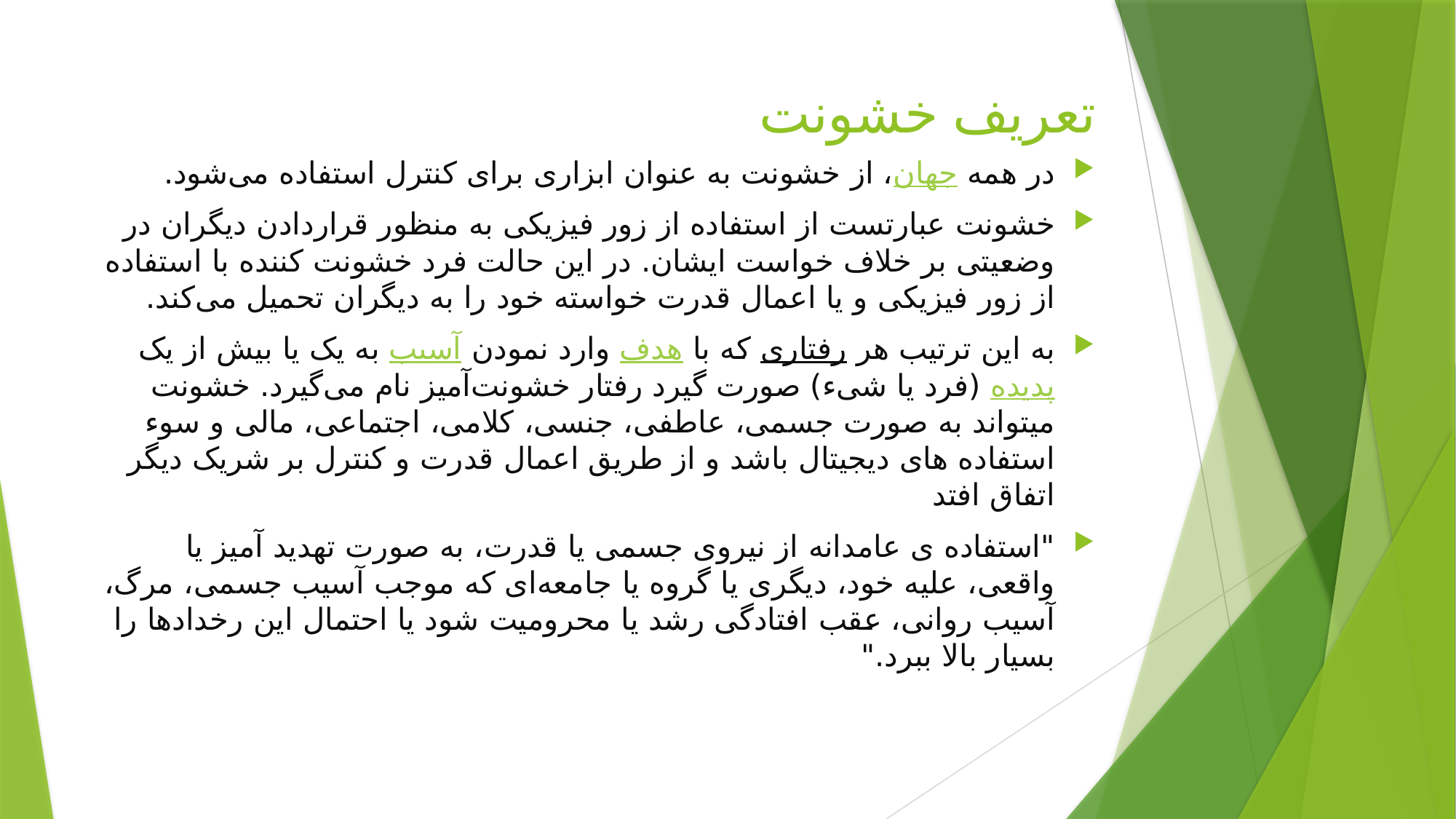

# تعریف خشونت
در همه جهان، از خشونت به عنوان ابزاری برای کنترل استفاده می‌شود.
خشونت عبارتست از استفاده از زور فیزیکی به منظور قراردادن دیگران در وضعیتی بر خلاف خواست ایشان. در این حالت فرد خشونت کننده با استفاده از زور فیزیکی و یا اعمال قدرت خواسته خود را به دیگران تحمیل می‌کند.
به این ترتیب هر رفتاری که با هدف وارد نمودن آسیب به یک یا بیش از یک پدیده (فرد یا شیء) صورت گیرد رفتار خشونت‌آمیز نام می‌گیرد. خشونت میتواند به صورت جسمی، عاطفی، جنسی، کلامی، اجتماعی، مالی و سوء استفاده های دیجیتال باشد و از طریق اعمال قدرت و کنترل بر شریک دیگر اتفاق افتد
"استفاده ی عامدانه از نیروی جسمی یا قدرت، به صورت تهدید آمیز یا واقعی، علیه خود، دیگری یا گروه یا جامعه‌ای که موجب آسیب جسمی، مرگ، آسیب روانی، عقب افتادگی رشد یا محرومیت ‌شود یا احتمال این رخدادها را بسیار بالا ببرد."